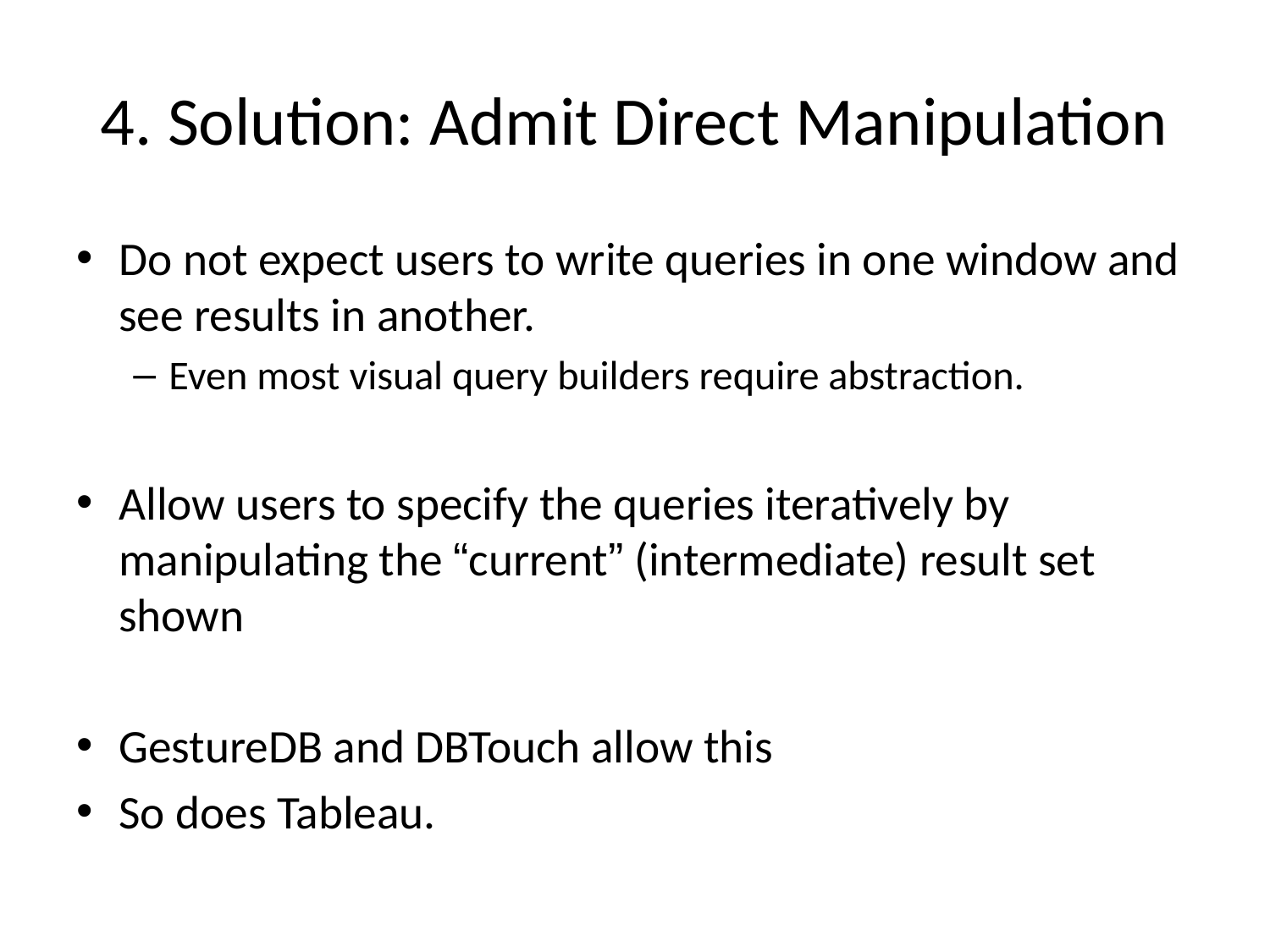

# 4. Solution: Admit Direct Manipulation
Do not expect users to write queries in one window and see results in another.
Even most visual query builders require abstraction.

Allow users to specify the queries iteratively by manipulating the “current” (intermediate) result set shown

GestureDB and DBTouch allow this
So does Tableau.